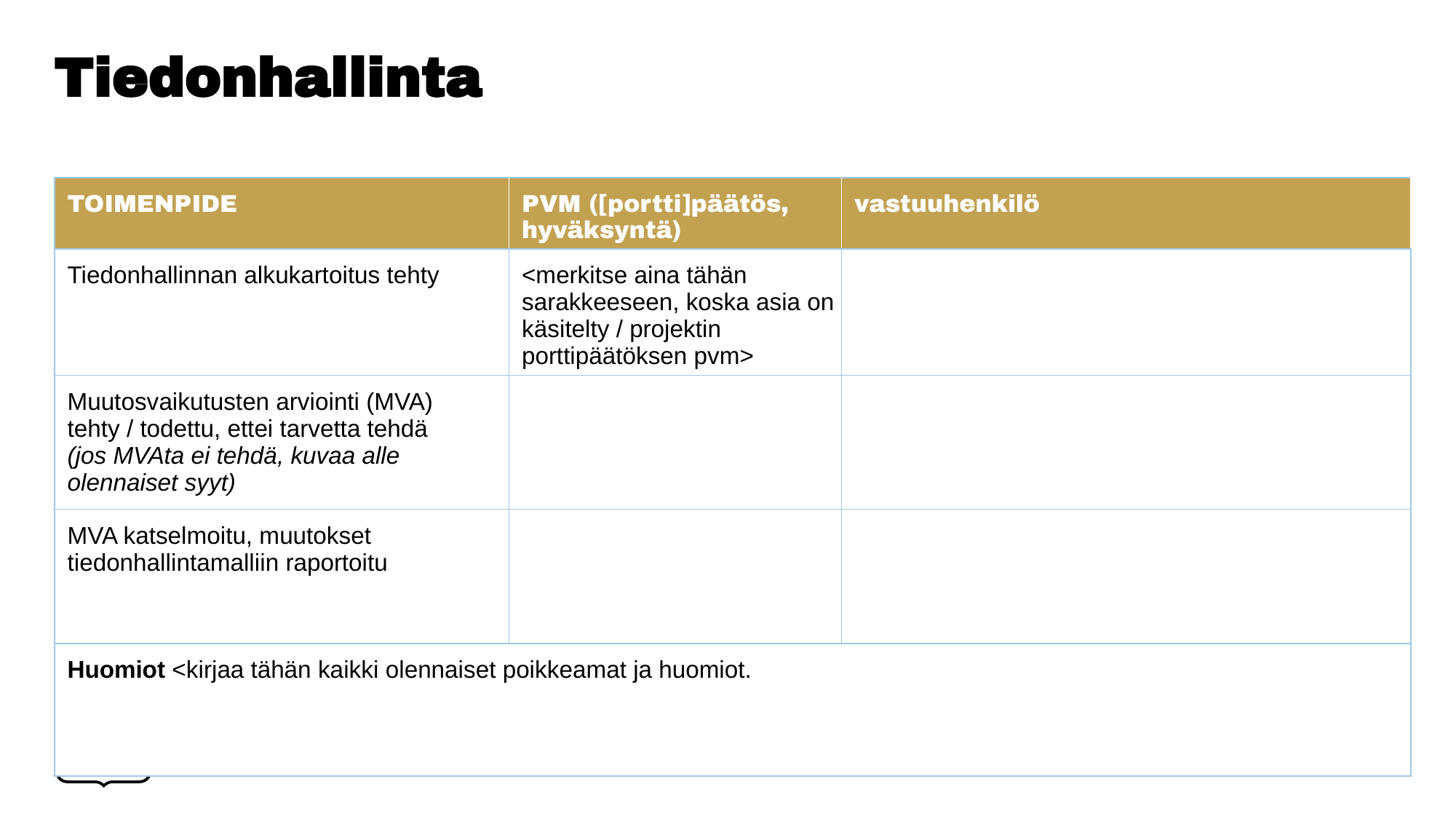

# Tiedonhallinta
| TOIMENPIDE | PVM ([portti]päätös, hyväksyntä) | vastuuhenkilö |
| --- | --- | --- |
| Tiedonhallinnan alkukartoitus tehty | <merkitse aina tähän sarakkeeseen, koska asia on käsitelty / projektin porttipäätöksen pvm> |  |
| Muutosvaikutusten arviointi (MVA) tehty / todettu, ettei tarvetta tehdä (jos MVAta ei tehdä, kuvaa alle olennaiset syyt) |  |  |
| MVA katselmoitu, muutokset tiedonhallintamalliin raportoitu |  |  |
| Huomiot <kirjaa tähän kaikki olennaiset poikkeamat ja huomiot. |  |  |
14.12.2020
6